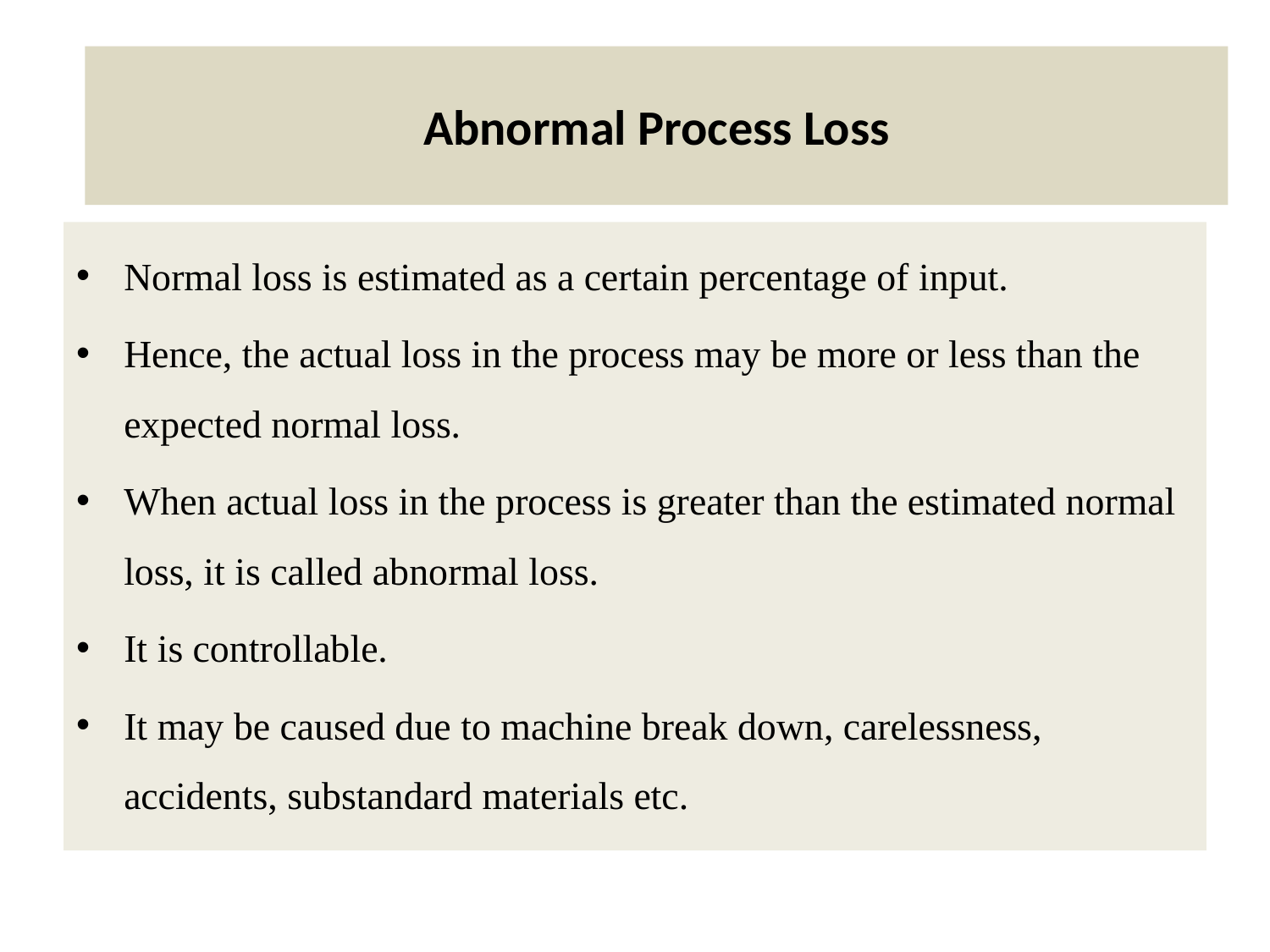

# Abnormal Process Loss
Normal loss is estimated as a certain percentage of input.
Hence, the actual loss in the process may be more or less than the expected normal loss.
When actual loss in the process is greater than the estimated normal loss, it is called abnormal loss.
It is controllable.
It may be caused due to machine break down, carelessness, accidents, substandard materials etc.